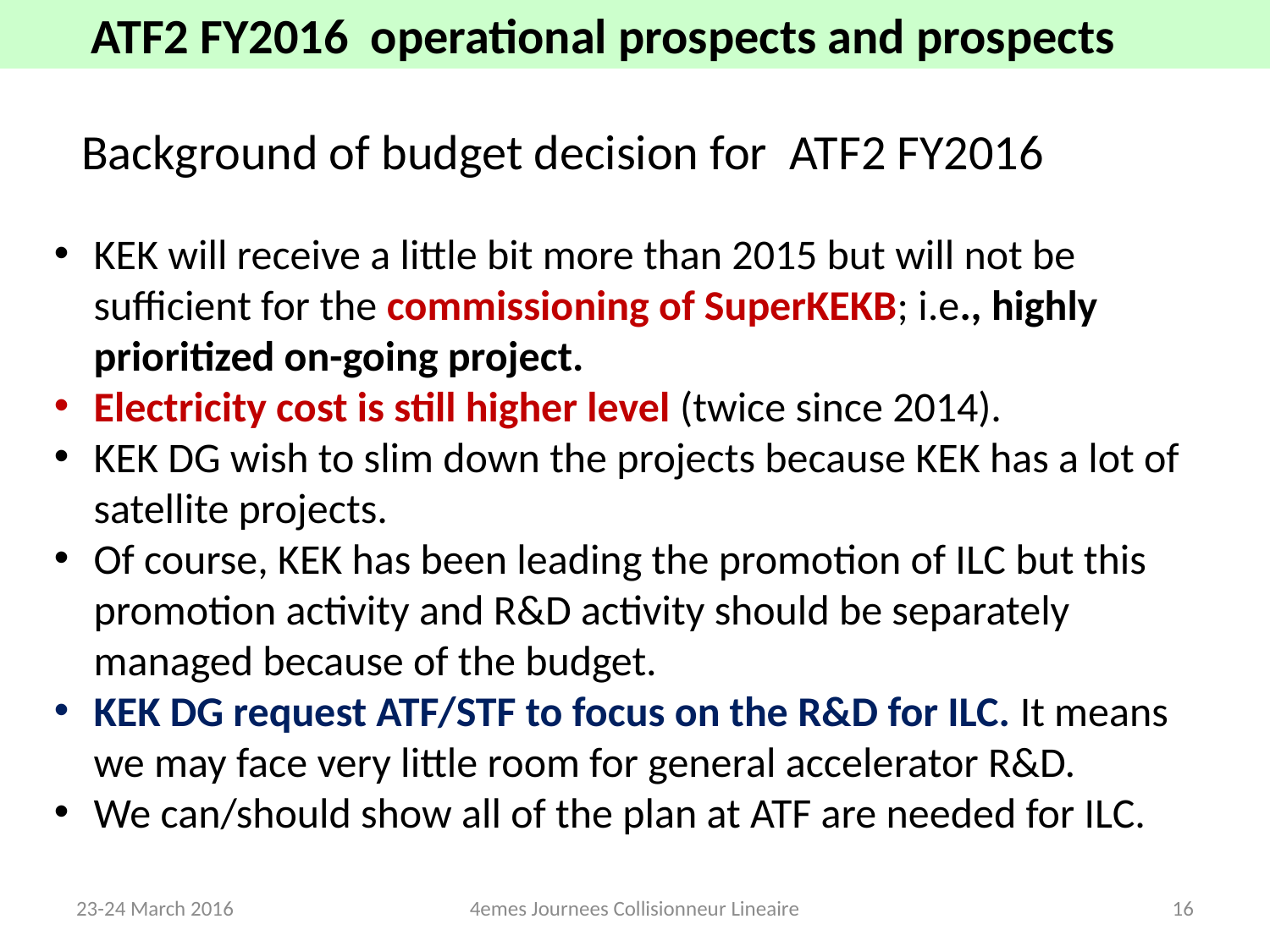

# ATF2 FY2016  operational prospects and prospects
Background of budget decision for  ATF2 FY2016
KEK will receive a little bit more than 2015 but will not be sufficient for the commissioning of SuperKEKB; i.e., highly prioritized on-going project.
Electricity cost is still higher level (twice since 2014).
KEK DG wish to slim down the projects because KEK has a lot of satellite projects.
Of course, KEK has been leading the promotion of ILC but this promotion activity and R&D activity should be separately managed because of the budget.
KEK DG request ATF/STF to focus on the R&D for ILC. It means we may face very little room for general accelerator R&D.
We can/should show all of the plan at ATF are needed for ILC.
23-24 March 2016
4emes Journees Collisionneur Lineaire
16